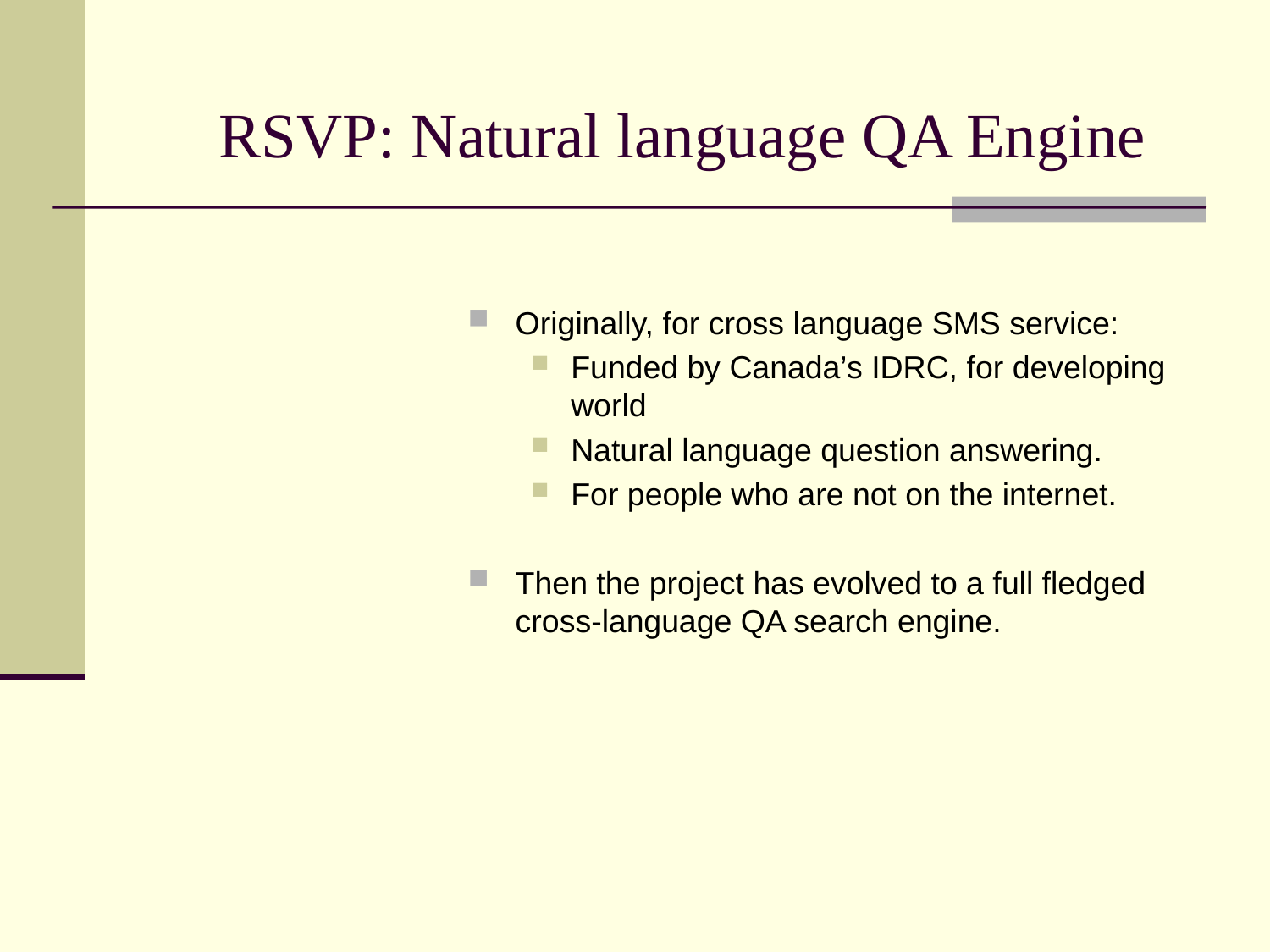

# RSVP: Natural language QA Engine
Originally, for cross language SMS service:
Funded by Canada’s IDRC, for developing world
Natural language question answering.
For people who are not on the internet.

Then the project has evolved to a full fledged cross-language QA search engine.